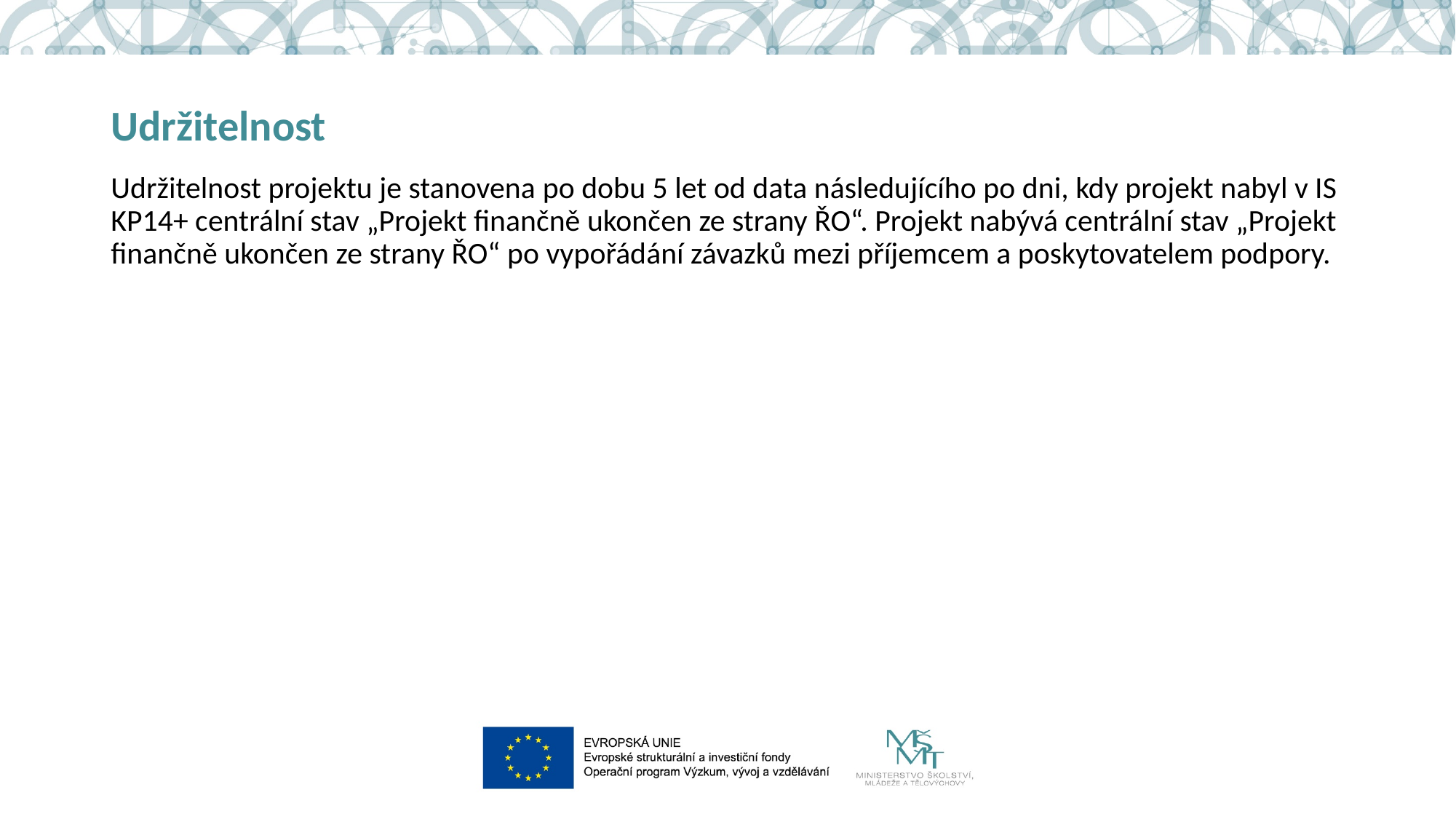

# Udržitelnost
Udržitelnost projektu je stanovena po dobu 5 let od data následujícího po dni, kdy projekt nabyl v IS KP14+ centrální stav „Projekt finančně ukončen ze strany ŘO“. Projekt nabývá centrální stav „Projekt finančně ukončen ze strany ŘO“ po vypořádání závazků mezi příjemcem a poskytovatelem podpory.